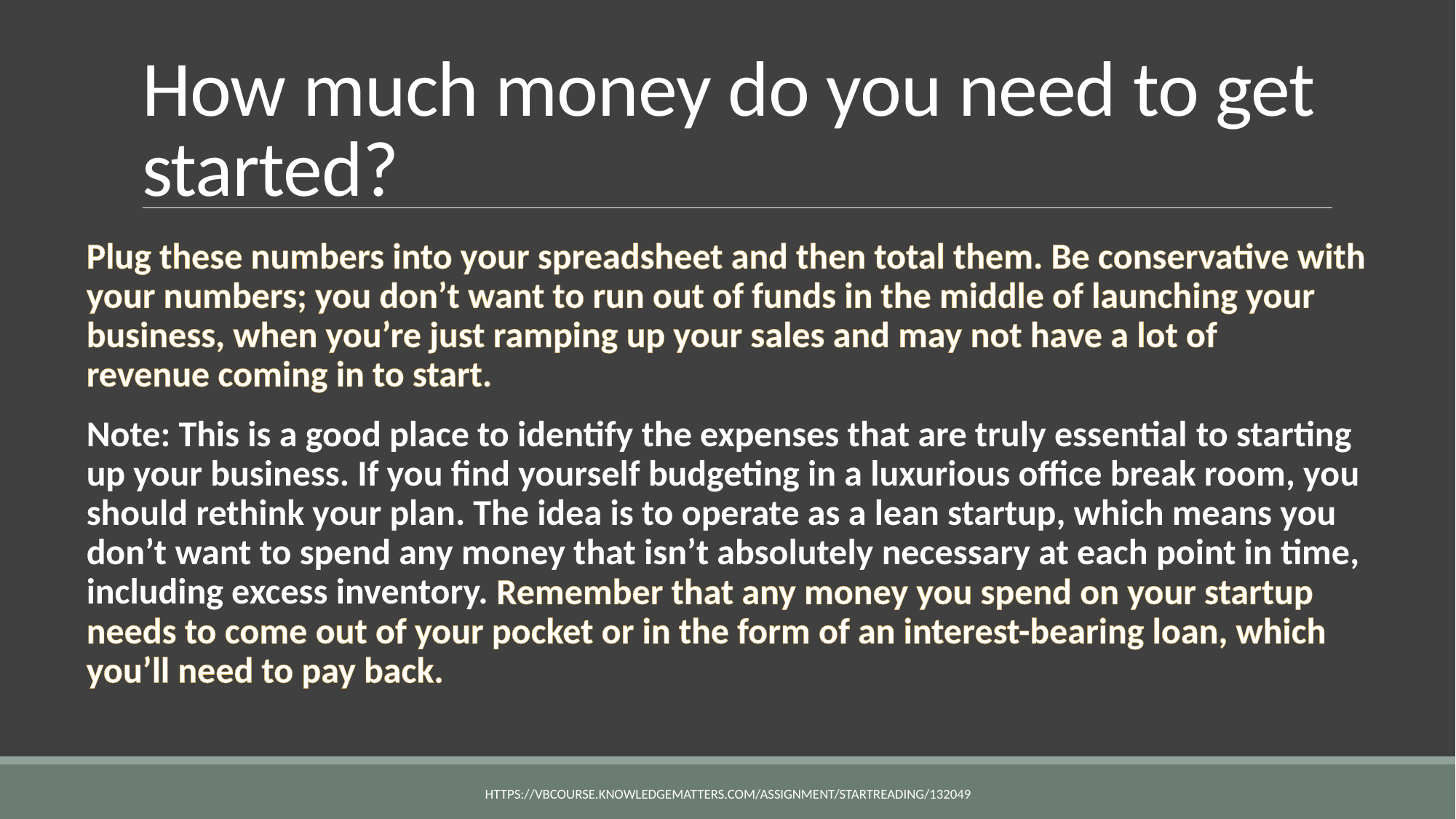

# How much money do you need to get started?
Plug these numbers into your spreadsheet and then total them. Be conservative with your numbers; you don’t want to run out of funds in the middle of launching your business, when you’re just ramping up your sales and may not have a lot of revenue coming in to start.
Note: This is a good place to identify the expenses that are truly essential to starting up your business. If you find yourself budgeting in a luxurious office break room, you should rethink your plan. The idea is to operate as a lean startup, which means you don’t want to spend any money that isn’t absolutely necessary at each point in time, including excess inventory. Remember that any money you spend on your startup needs to come out of your pocket or in the form of an interest-bearing loan, which you’ll need to pay back.
https://vbcourse.knowledgematters.com/assignment/startReading/132049